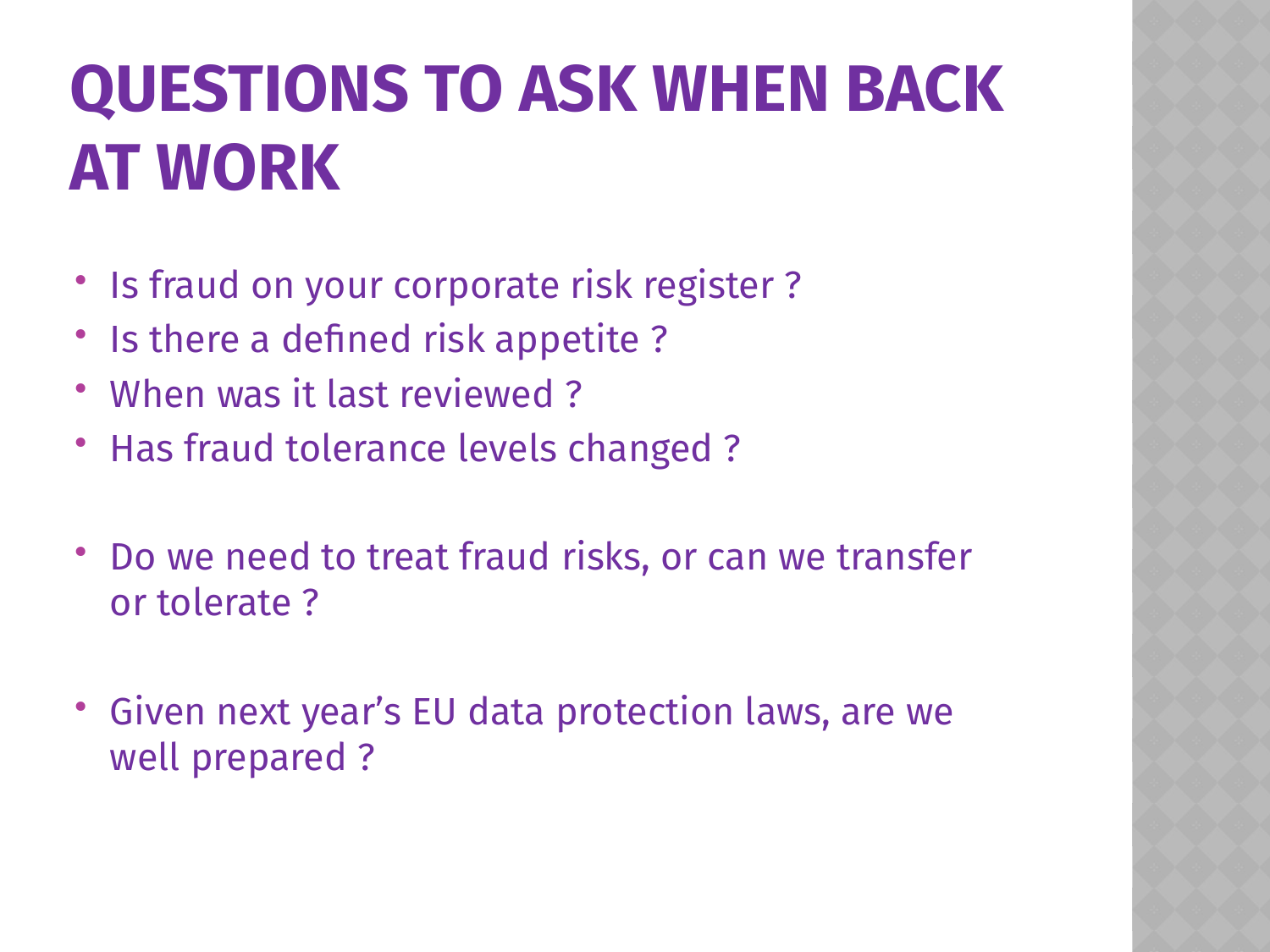

# Questions to ask when back at work
Is fraud on your corporate risk register ?
Is there a defined risk appetite ?
When was it last reviewed ?
Has fraud tolerance levels changed ?

Do we need to treat fraud risks, or can we transfer or tolerate ?

Given next year’s EU data protection laws, are we well prepared ?